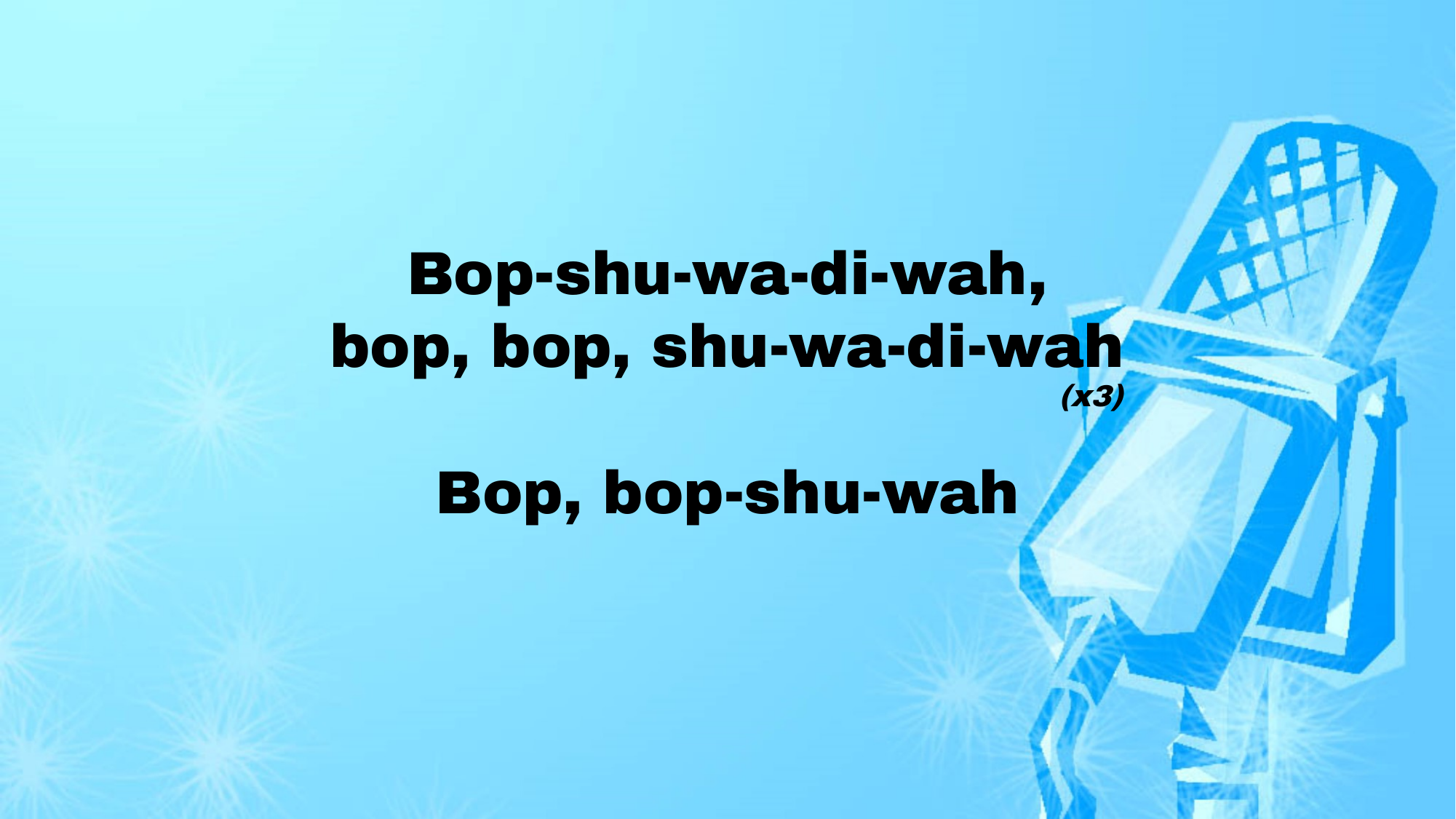

Bop-shu-wa-di-wah,
bop, bop, shu-wa-di-wah

Bop, bop-shu-wah
(x3)